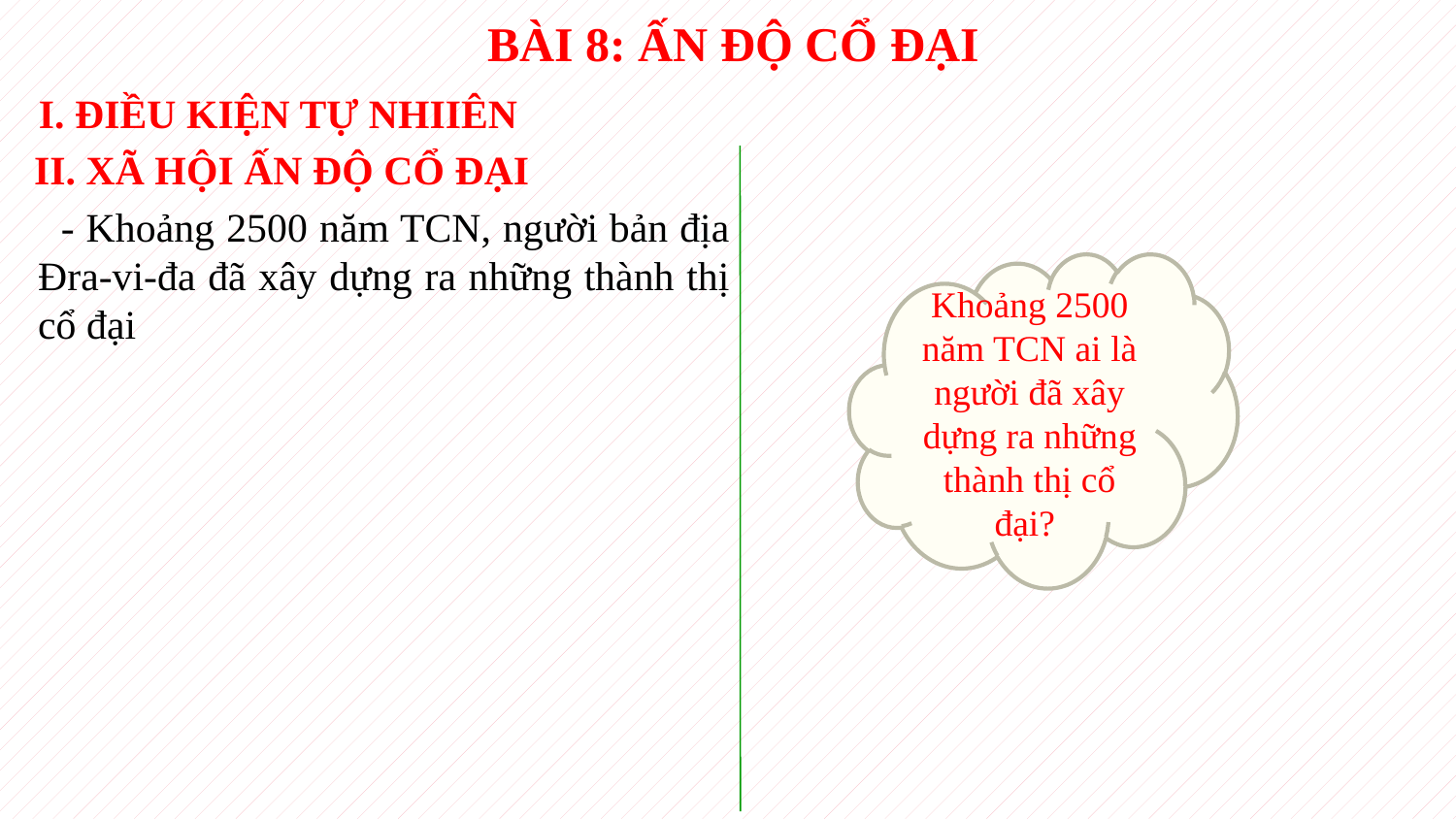

BÀI 8: ẤN ĐỘ CỔ ĐẠI
I. ĐIỀU KIỆN TỰ NHIIÊN
II. XÃ HỘI ẤN ĐỘ CỔ ĐẠI

  - Khoảng 2500 năm TCN, người bản địa Đra-vi-đa đã xây dựng ra những thành thị cổ đại
Khoảng 2500 năm TCN ai là người đã xây dựng ra những thành thị cổ đại?